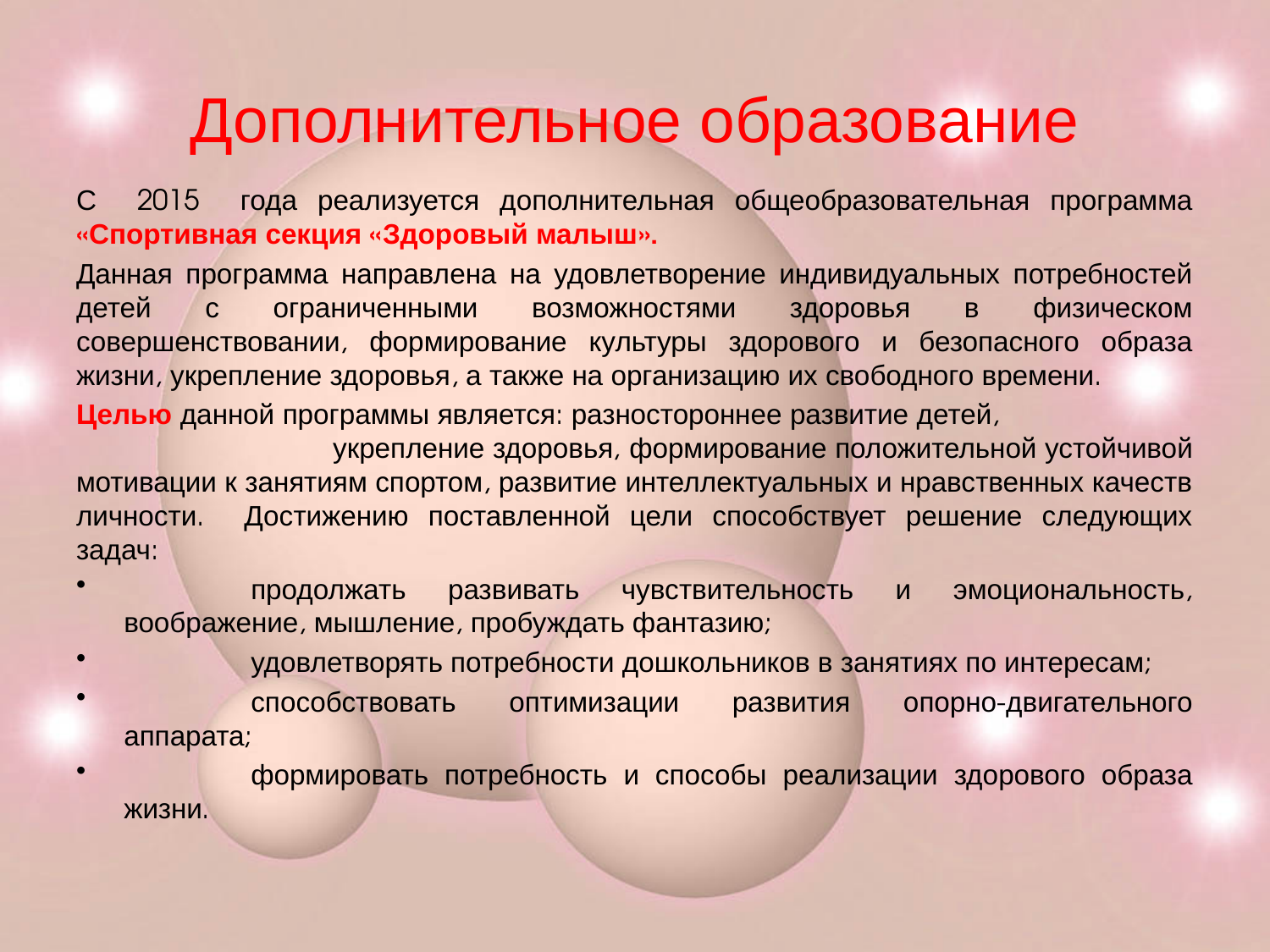

# Дополнительное образование
С  2015  года реализуется дополнительная общеобразовательная программа «Спортивная секция «Здоровый малыш».
Данная программа направлена на удовлетворение индивидуальных потребностей детей с ограниченными возможностями здоровья в физическом совершенствовании, формирование культуры здорового и безопасного образа жизни, укрепление здоровья, а также на организацию их свободного времени.
Целью данной программы является: разностороннее развитие детей,                                                        укрепление здоровья, формирование положительной устойчивой мотивации к занятиям спортом, развитие интеллектуальных и нравственных качеств личности.  Достижению поставленной цели способствует решение следующих задач:
	продолжать развивать чувствительность и эмоциональность, воображение, мышление, пробуждать фантазию;
	удовлетворять потребности дошкольников в занятиях по интересам;
	способствовать оптимизации развития опорно-двигательного аппарата;
	формировать потребность и способы реализации здорового образа жизни.